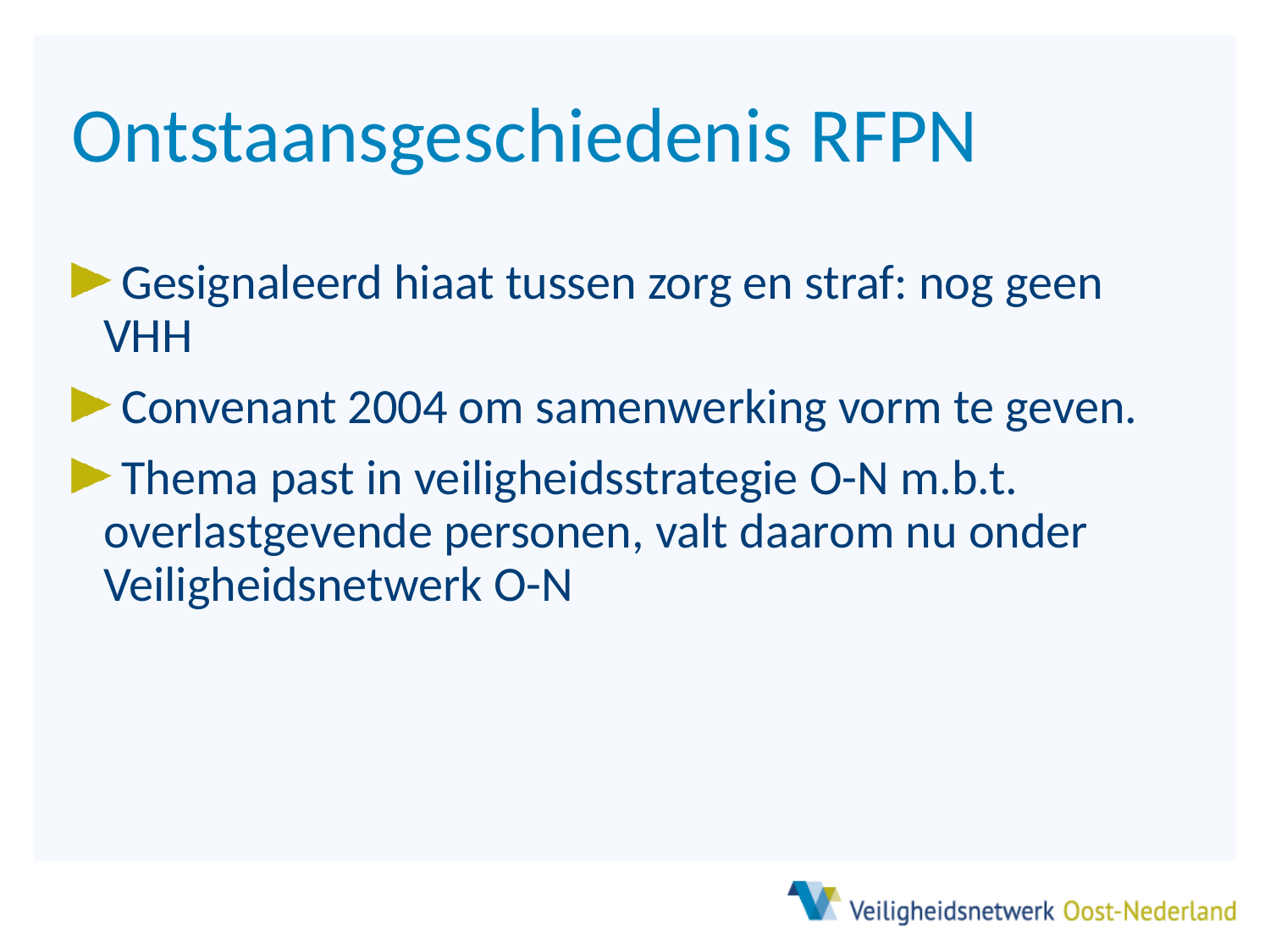

# Ontstaansgeschiedenis RFPN
Gesignaleerd hiaat tussen zorg en straf: nog geen VHH
Convenant 2004 om samenwerking vorm te geven.
Thema past in veiligheidsstrategie O-N m.b.t. overlastgevende personen, valt daarom nu onder Veiligheidsnetwerk O-N